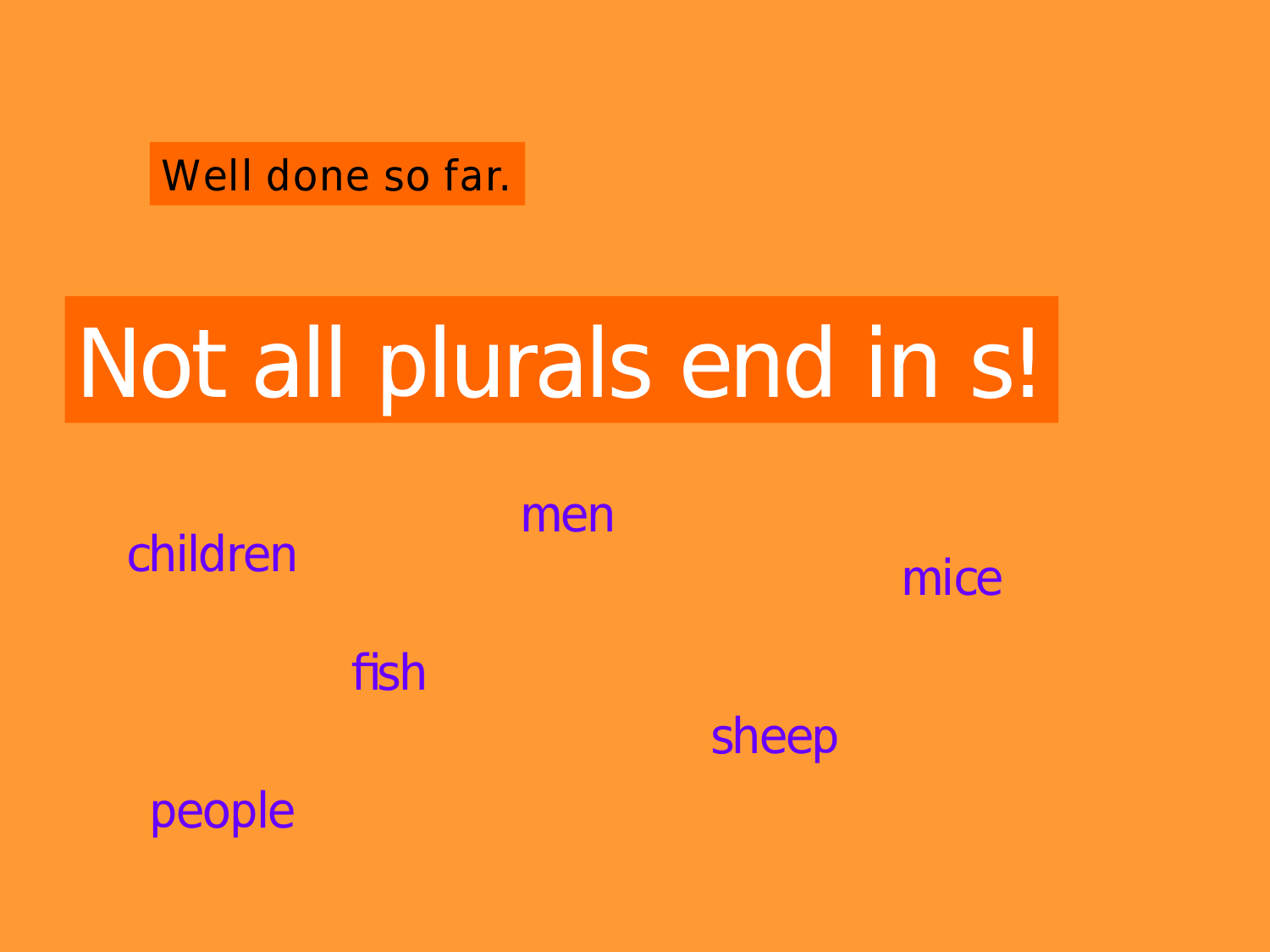

Well done so far.
Not all plurals end in s!
men
children
mice
fish
sheep
people